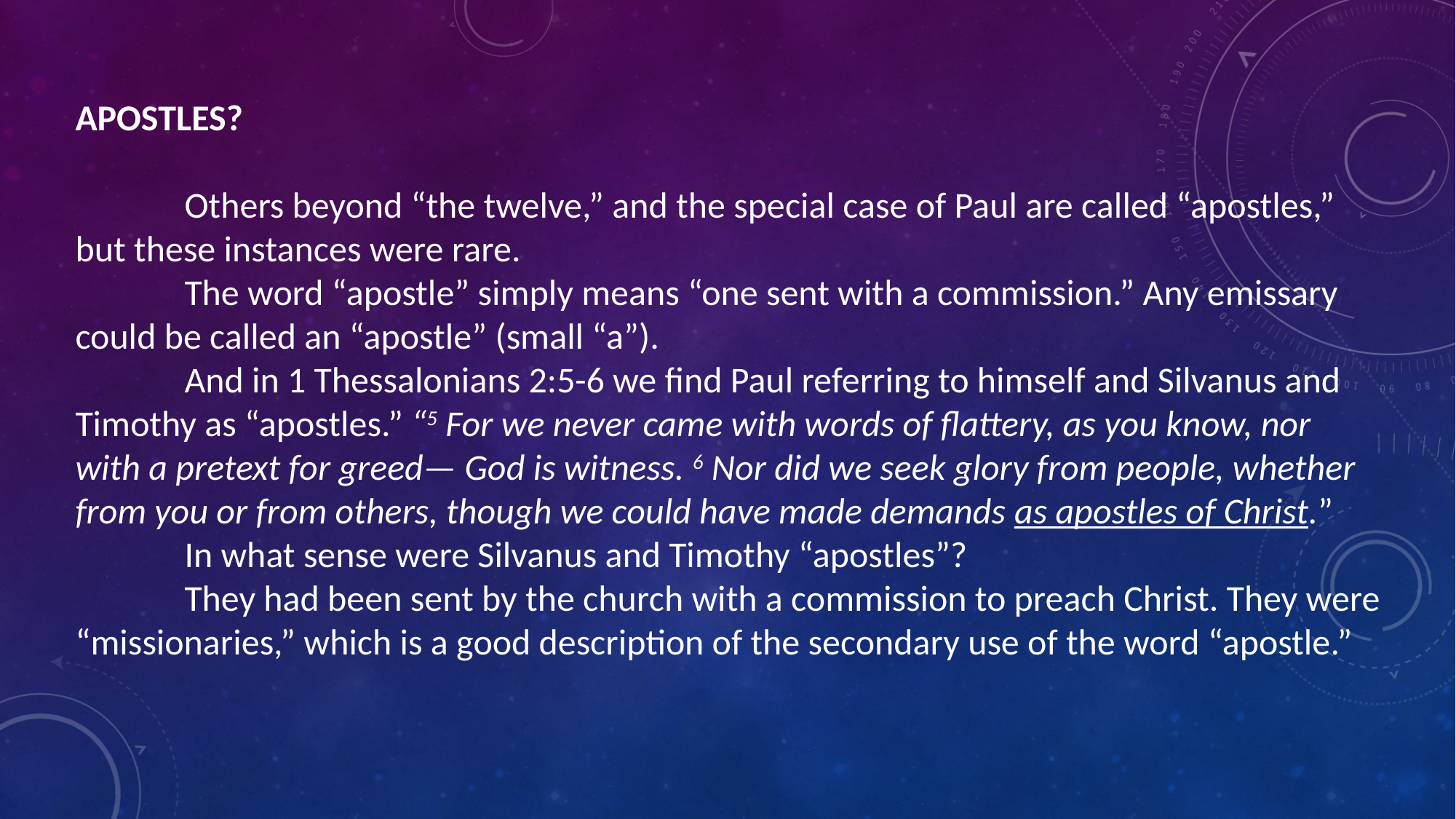

APOSTLES?

	Others beyond “the twelve,” and the special case of Paul are called “apostles,” but these instances were rare.
	The word “apostle” simply means “one sent with a commission.” Any emissary could be called an “apostle” (small “a”).
	And in 1 Thessalonians 2:5-6 we find Paul referring to himself and Silvanus and Timothy as “apostles.” “5 For we never came with words of flattery, as you know, nor with a pretext for greed— God is witness. 6 Nor did we seek glory from people, whether from you or from others, though we could have made demands as apostles of Christ.”
	In what sense were Silvanus and Timothy “apostles”?
	They had been sent by the church with a commission to preach Christ. They were “missionaries,” which is a good description of the secondary use of the word “apostle.”